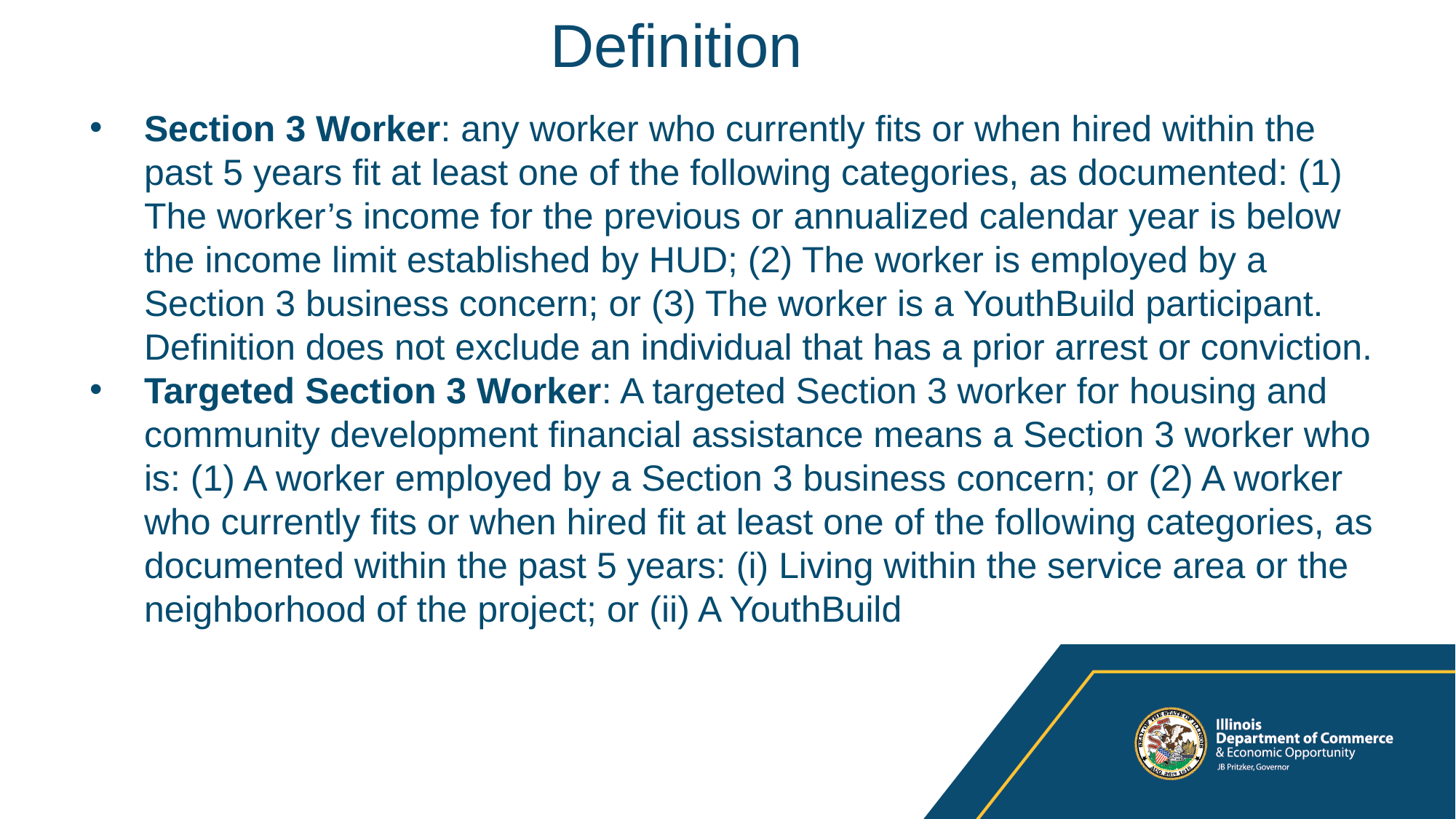

# Definition
Section 3 Worker: any worker who currently fits or when hired within the past 5 years fit at least one of the following categories, as documented: (1) The worker’s income for the previous or annualized calendar year is below the income limit established by HUD; (2) The worker is employed by a Section 3 business concern; or (3) The worker is a YouthBuild participant. Definition does not exclude an individual that has a prior arrest or conviction.
Targeted Section 3 Worker: A targeted Section 3 worker for housing and community development financial assistance means a Section 3 worker who is: (1) A worker employed by a Section 3 business concern; or (2) A worker who currently fits or when hired fit at least one of the following categories, as documented within the past 5 years: (i) Living within the service area or the neighborhood of the project; or (ii) A YouthBuild